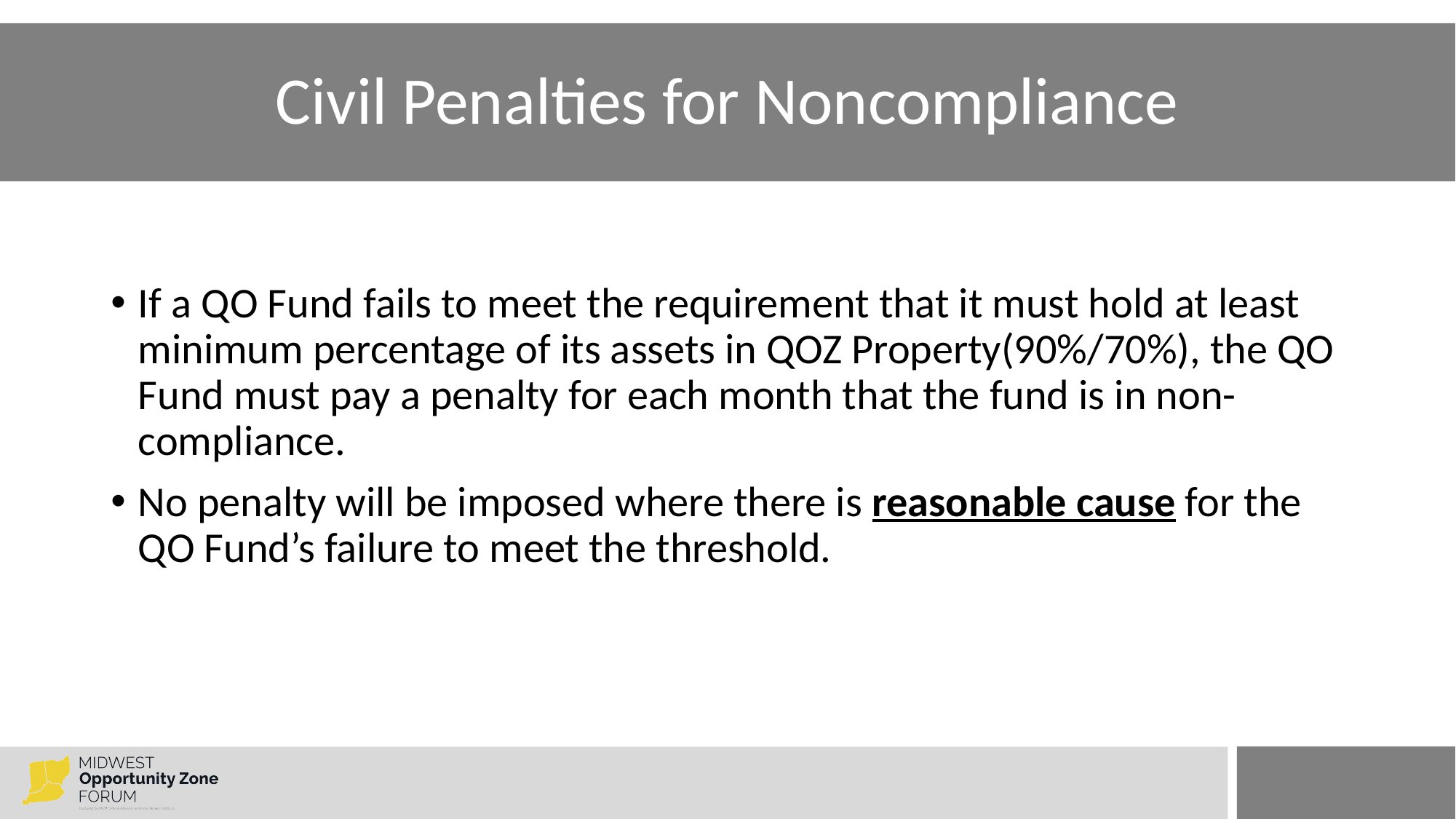

# Civil Penalties for Noncompliance

If a QO Fund fails to meet the requirement that it must hold at least minimum percentage of its assets in QOZ Property(90%/70%), the QO Fund must pay a penalty for each month that the fund is in non-compliance.
No penalty will be imposed where there is reasonable cause for the QO Fund’s failure to meet the threshold.